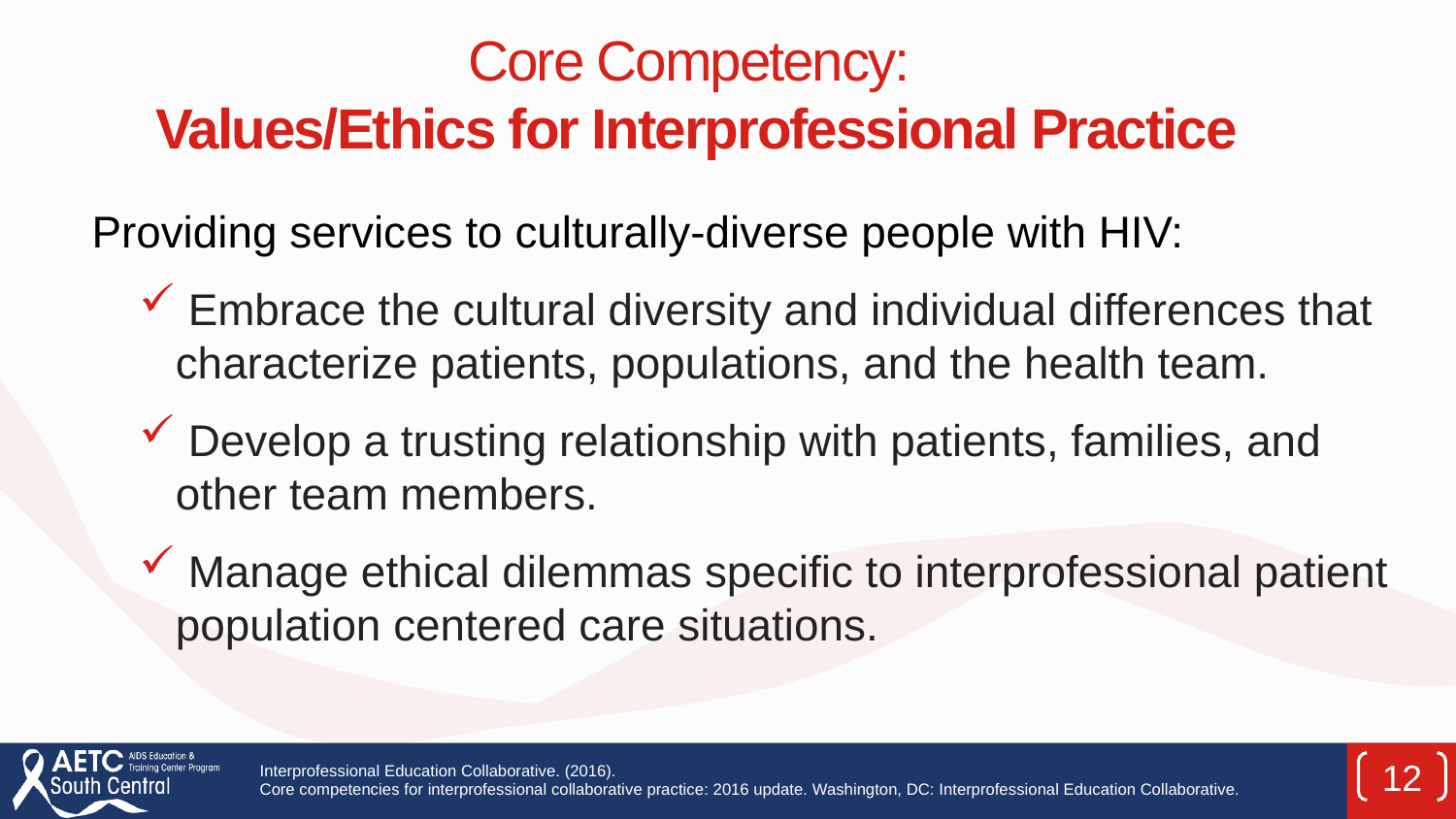

# Core Competency: Values/Ethics for Interprofessional Practice
Providing services to culturally-diverse people with HIV:
 Embrace the cultural diversity and individual differences that characterize patients, populations, and the health team.
 Develop a trusting relationship with patients, families, and other team members.
 Manage ethical dilemmas specific to interprofessional patient population centered care situations.

12
Interprofessional Education Collaborative. (2016).
Core competencies for interprofessional collaborative practice: 2016 update. Washington, DC: Interprofessional Education Collaborative.